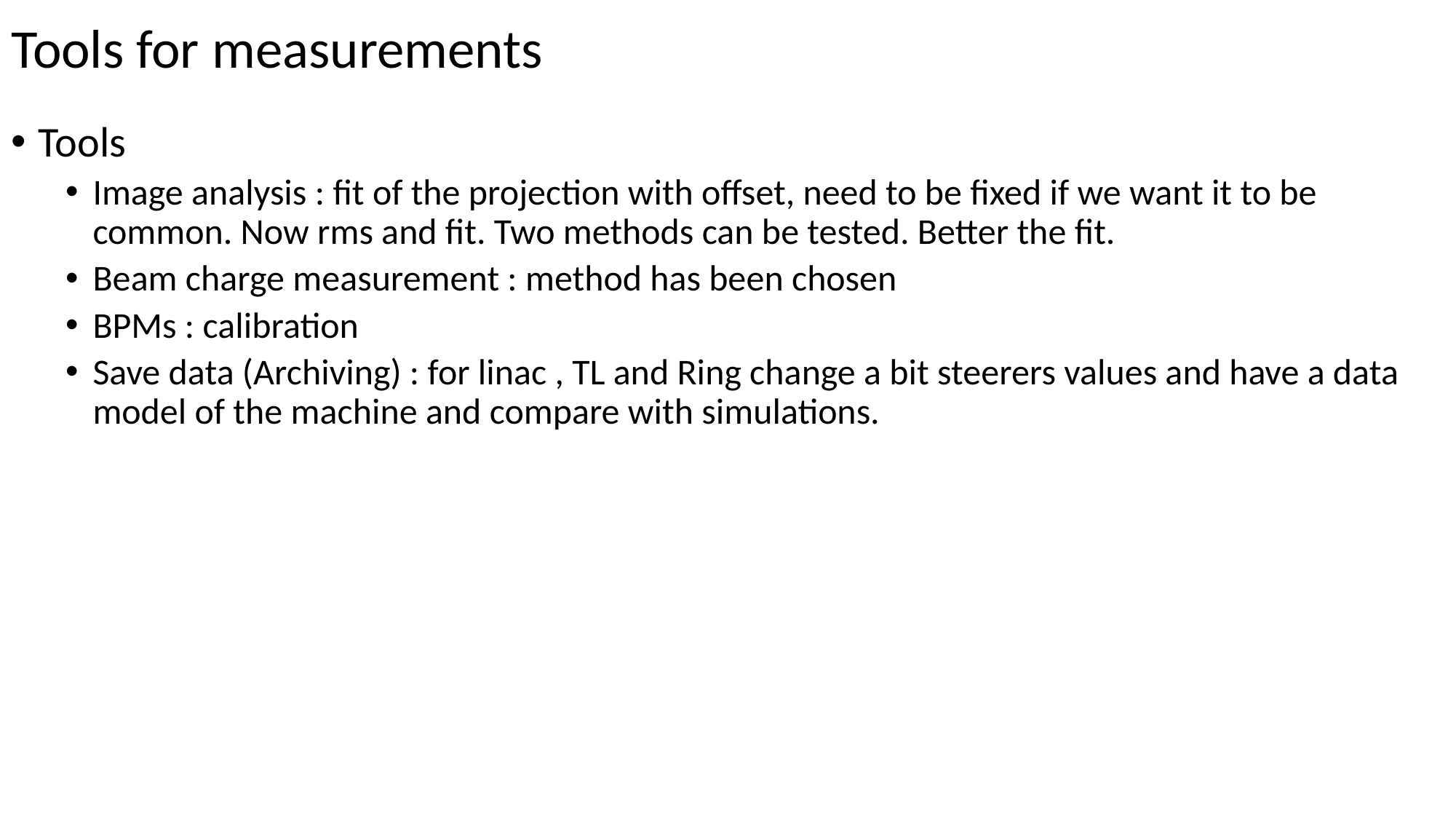

# Tools for measurements
Tools
Image analysis : fit of the projection with offset, need to be fixed if we want it to be common. Now rms and fit. Two methods can be tested. Better the fit.
Beam charge measurement : method has been chosen
BPMs : calibration
Save data (Archiving) : for linac , TL and Ring change a bit steerers values and have a data model of the machine and compare with simulations.